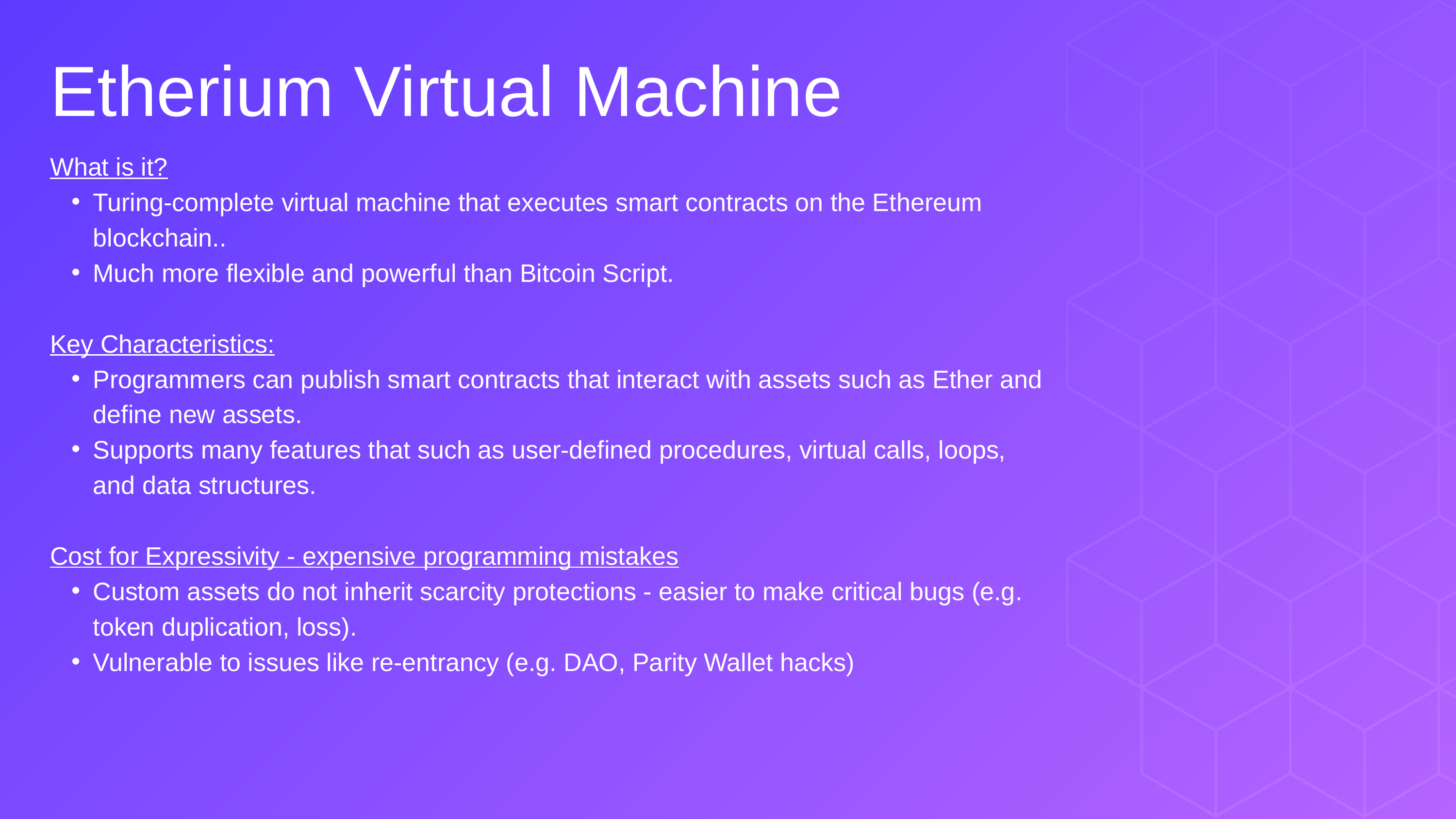

Etherium Virtual Machine
What is it?
Turing-complete virtual machine that executes smart contracts on the Ethereum blockchain..
Much more flexible and powerful than Bitcoin Script.

Key Characteristics:
Programmers can publish smart contracts that interact with assets such as Ether and define new assets.
Supports many features that such as user-defined procedures, virtual calls, loops, and data structures.

Cost for Expressivity - expensive programming mistakes
Custom assets do not inherit scarcity protections - easier to make critical bugs (e.g. token duplication, loss).
Vulnerable to issues like re-entrancy (e.g. DAO, Parity Wallet hacks)